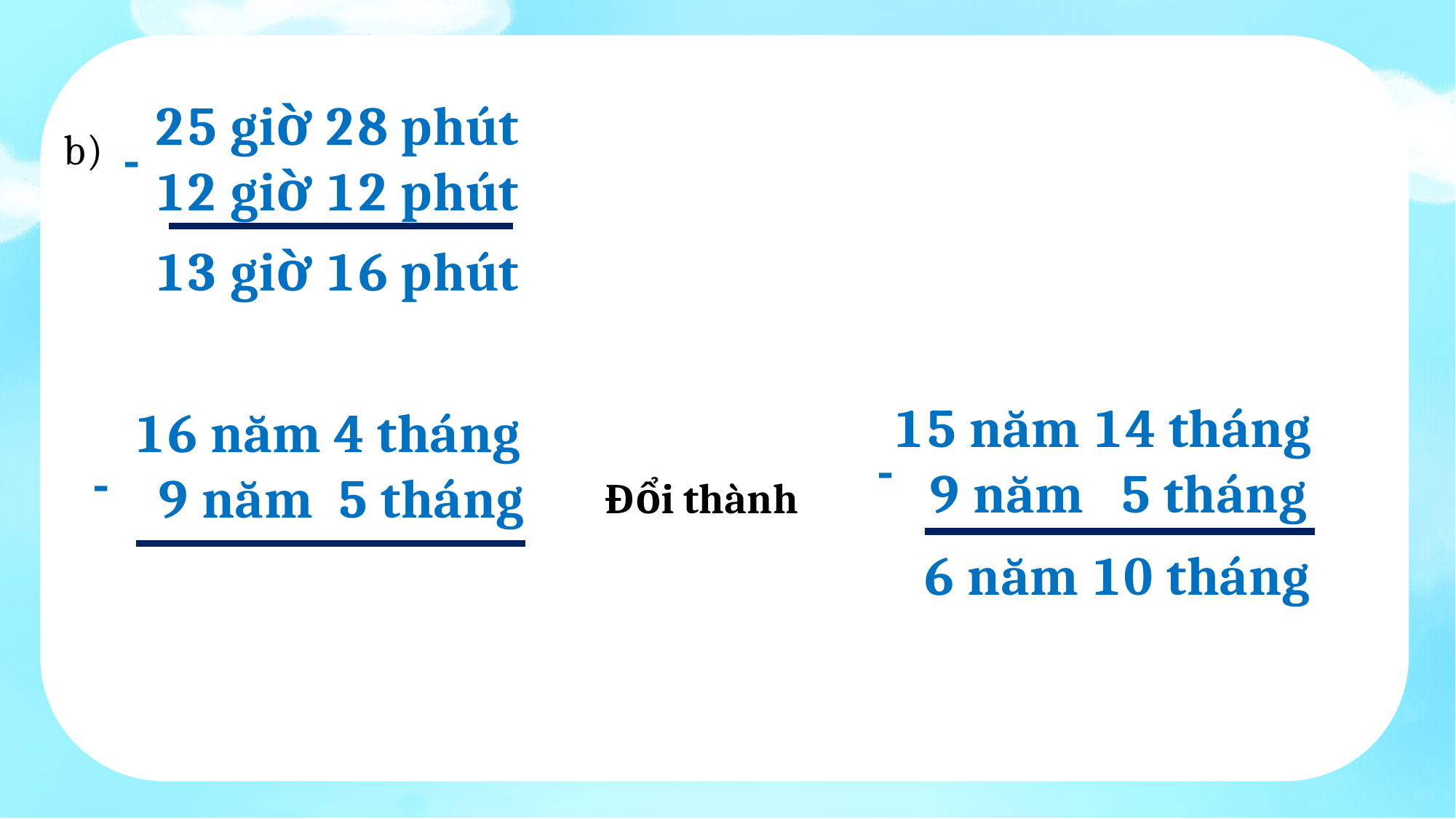

25 giờ 28 phút
12 giờ 12 phút

b)
-
13 giờ 16 phút
  15 năm 14 tháng
     9 năm   5 tháng

16 năm 4 tháng
  9 năm  5 tháng

-
-
Đổi thành
6 năm 10 tháng